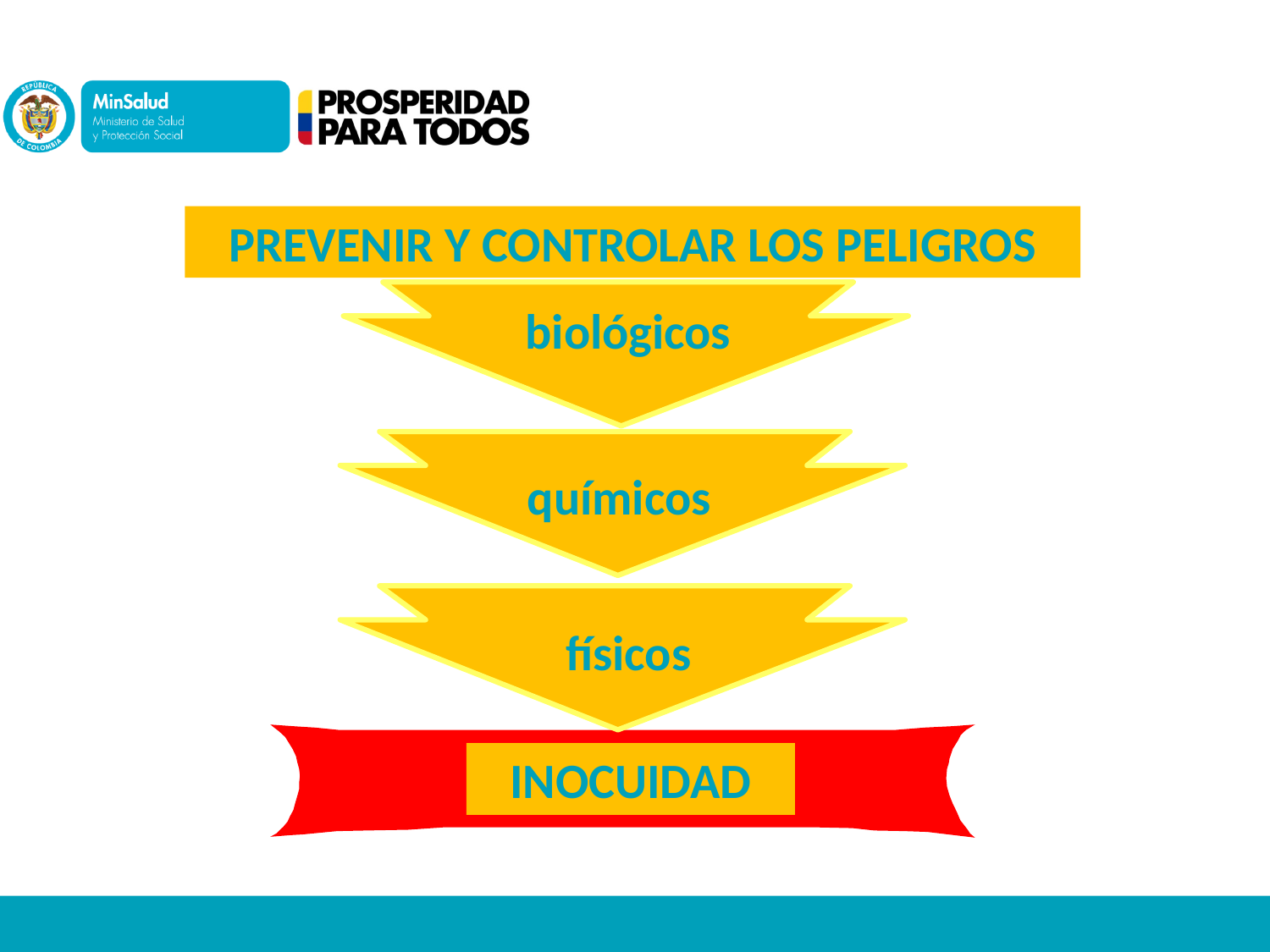

PREVENIR Y CONTROLAR LOS PELIGROS

biológicos
químicos
físicos
INOCUIDAD